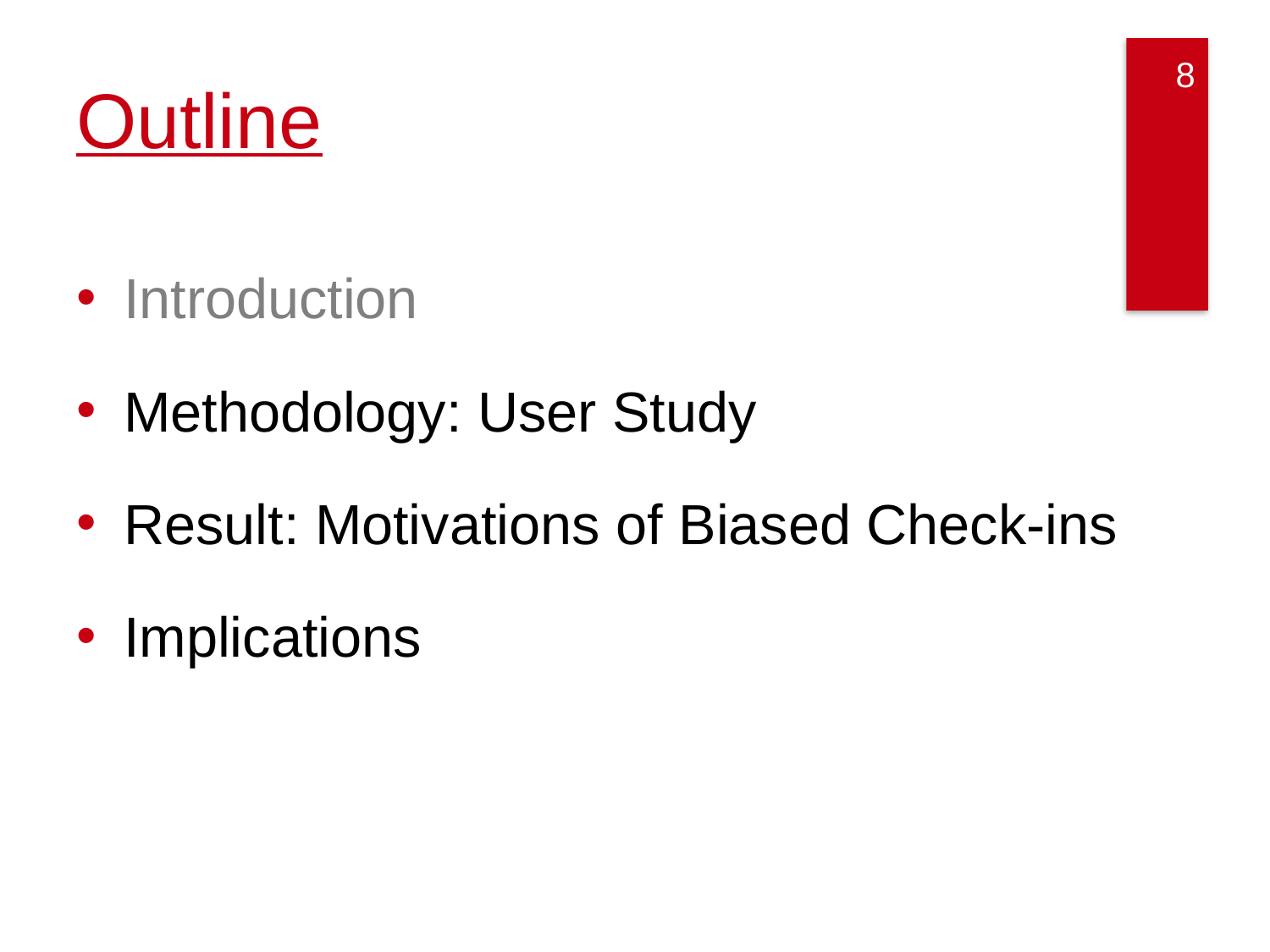

# Outline
8
Introduction
Methodology: User Study
Result: Motivations of Biased Check-ins
Implications